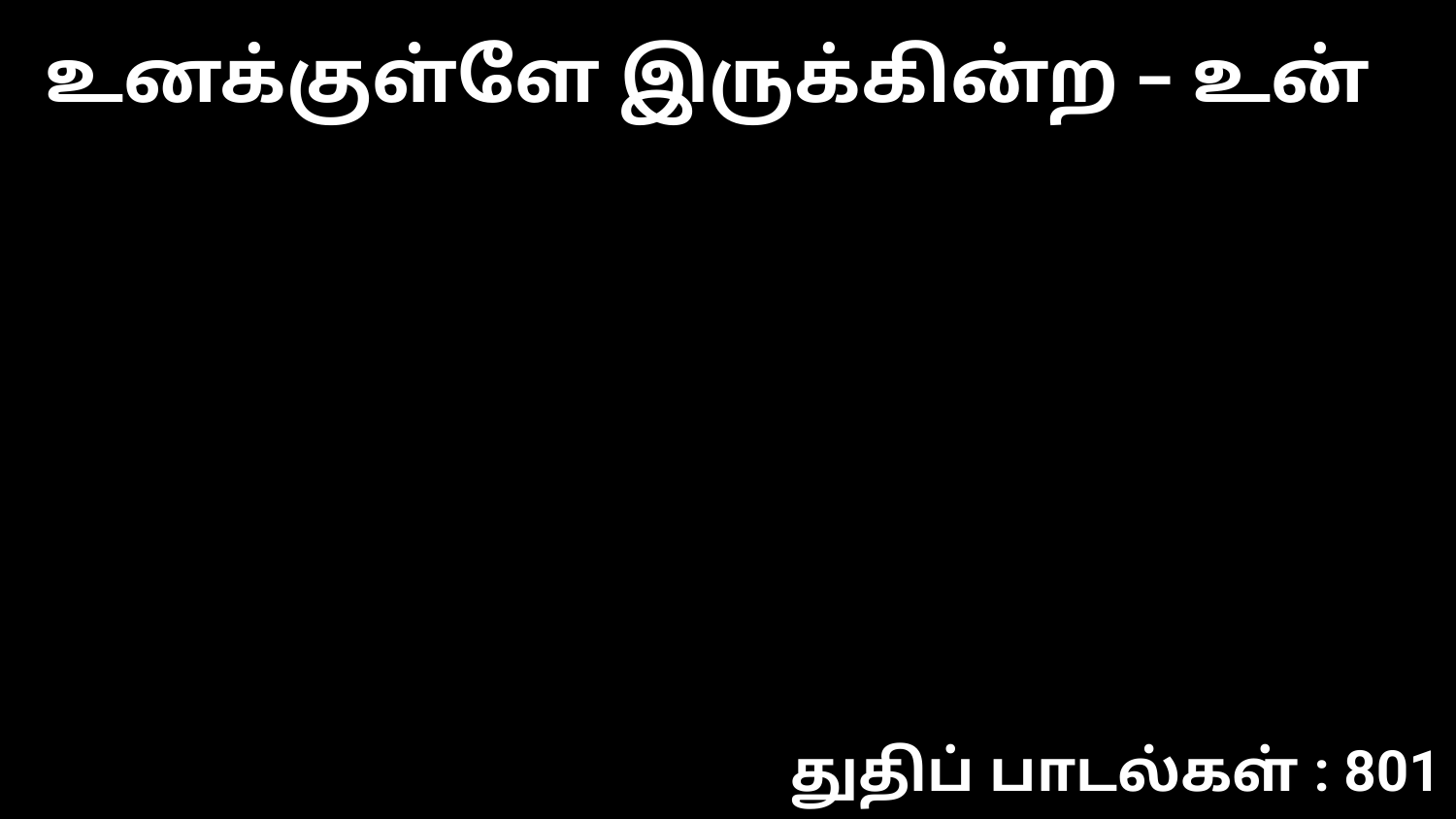

உனக்குள்ளே இருக்கின்ற – உன்
துதிப் பாடல்கள் : 801